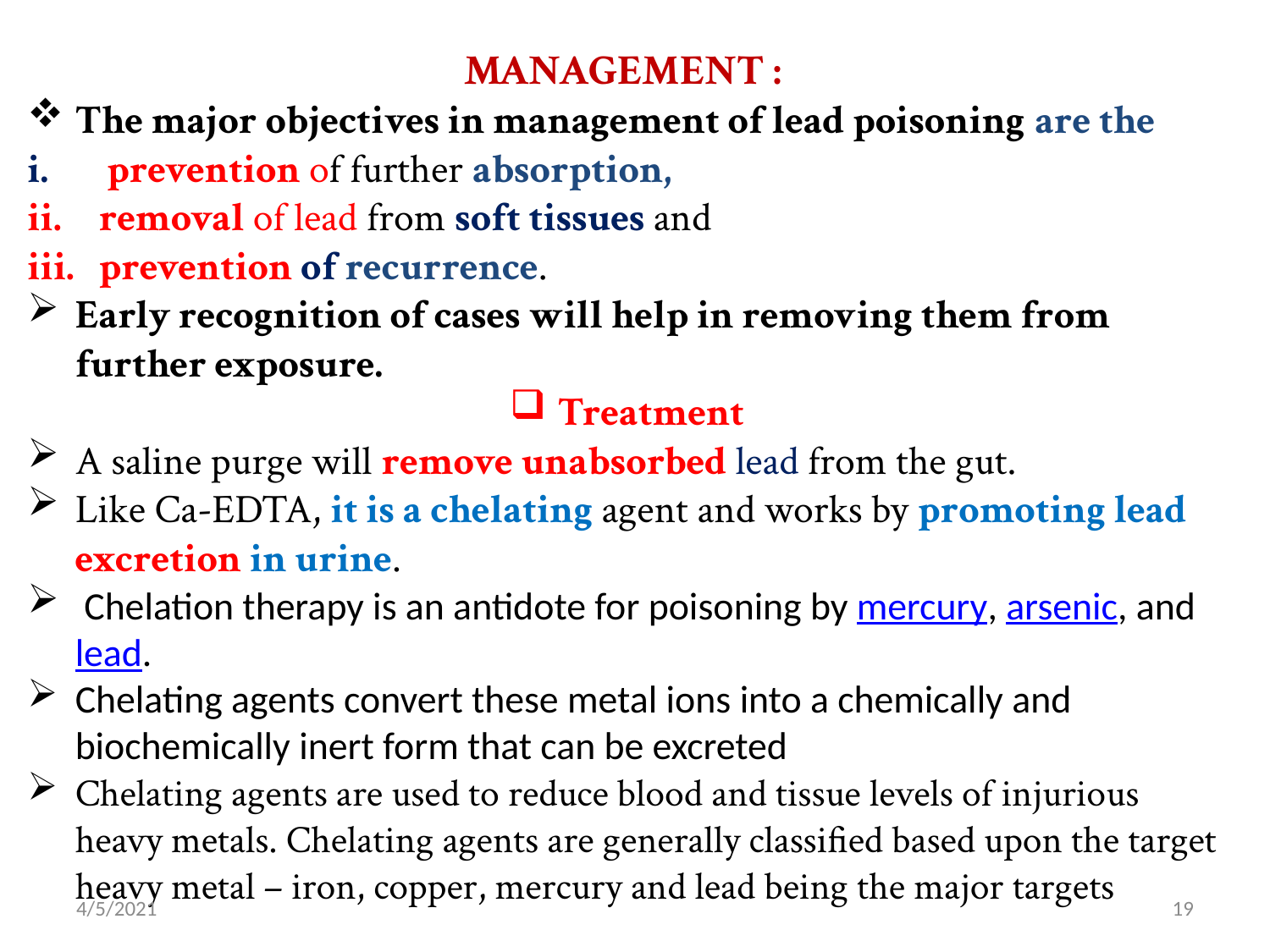

MANAGEMENT :
The major objectives in management of lead poisoning are the
 prevention of further absorption,
removal of lead from soft tissues and
prevention of recurrence.
Early recognition of cases will help in removing them from further exposure.
Treatment
A saline purge will remove unabsorbed lead from the gut.
Like Ca-EDTA, it is a chelating agent and works by promoting lead     excretion in urine.
 Chelation therapy is an antidote for poisoning by mercury, arsenic, and lead.
Chelating agents convert these metal ions into a chemically and biochemically inert form that can be excreted
Chelating agents are used to reduce blood and tissue levels of injurious heavy metals. Chelating agents are generally classified based upon the target heavy metal – iron, copper, mercury and lead being the major targets

4/5/2021
19